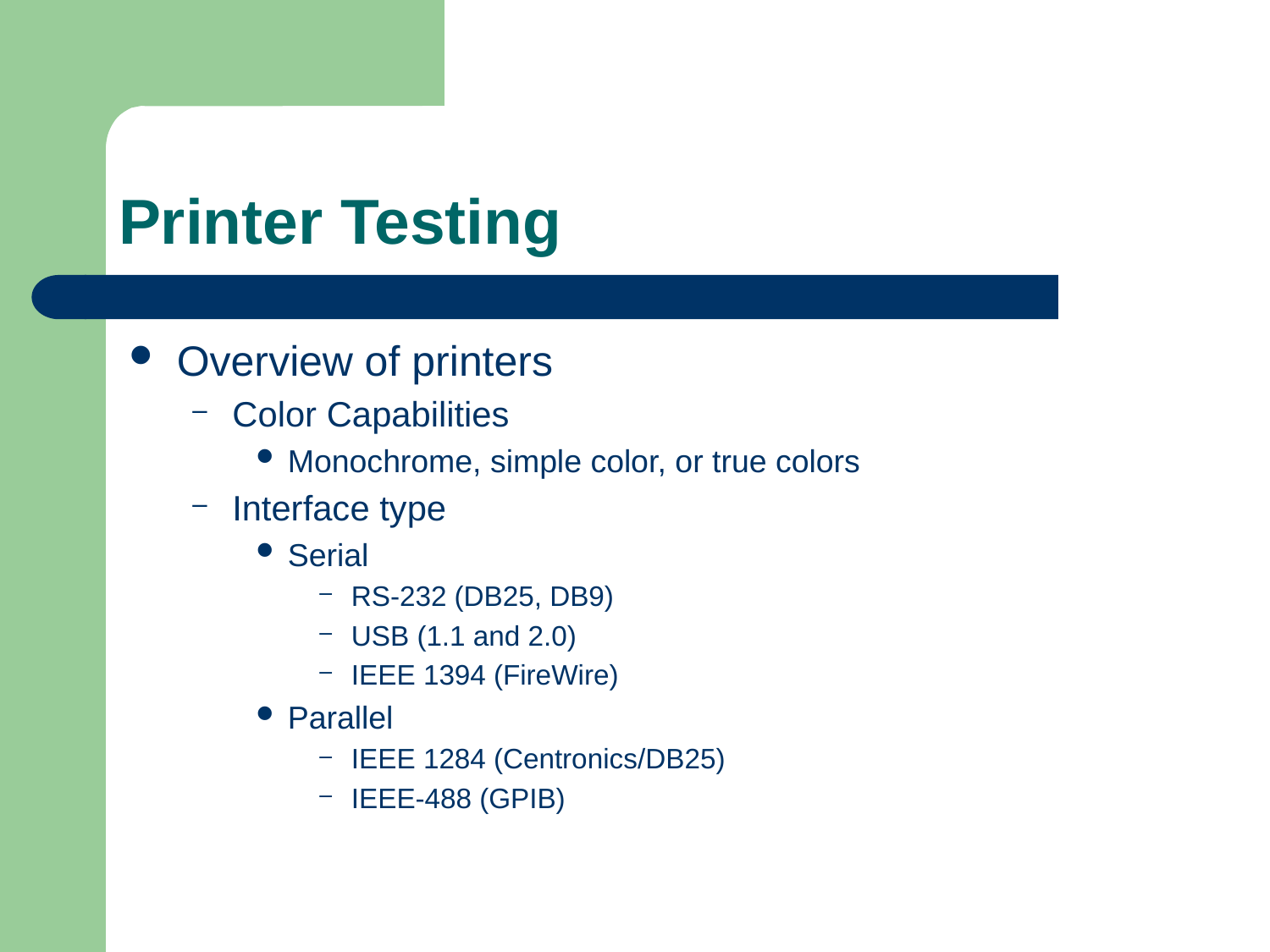

# Printer Testing
Overview of printers
Color Capabilities
Monochrome, simple color, or true colors
Interface type
Serial
RS-232 (DB25, DB9)
USB (1.1 and 2.0)
IEEE 1394 (FireWire)
Parallel
IEEE 1284 (Centronics/DB25)
IEEE-488 (GPIB)